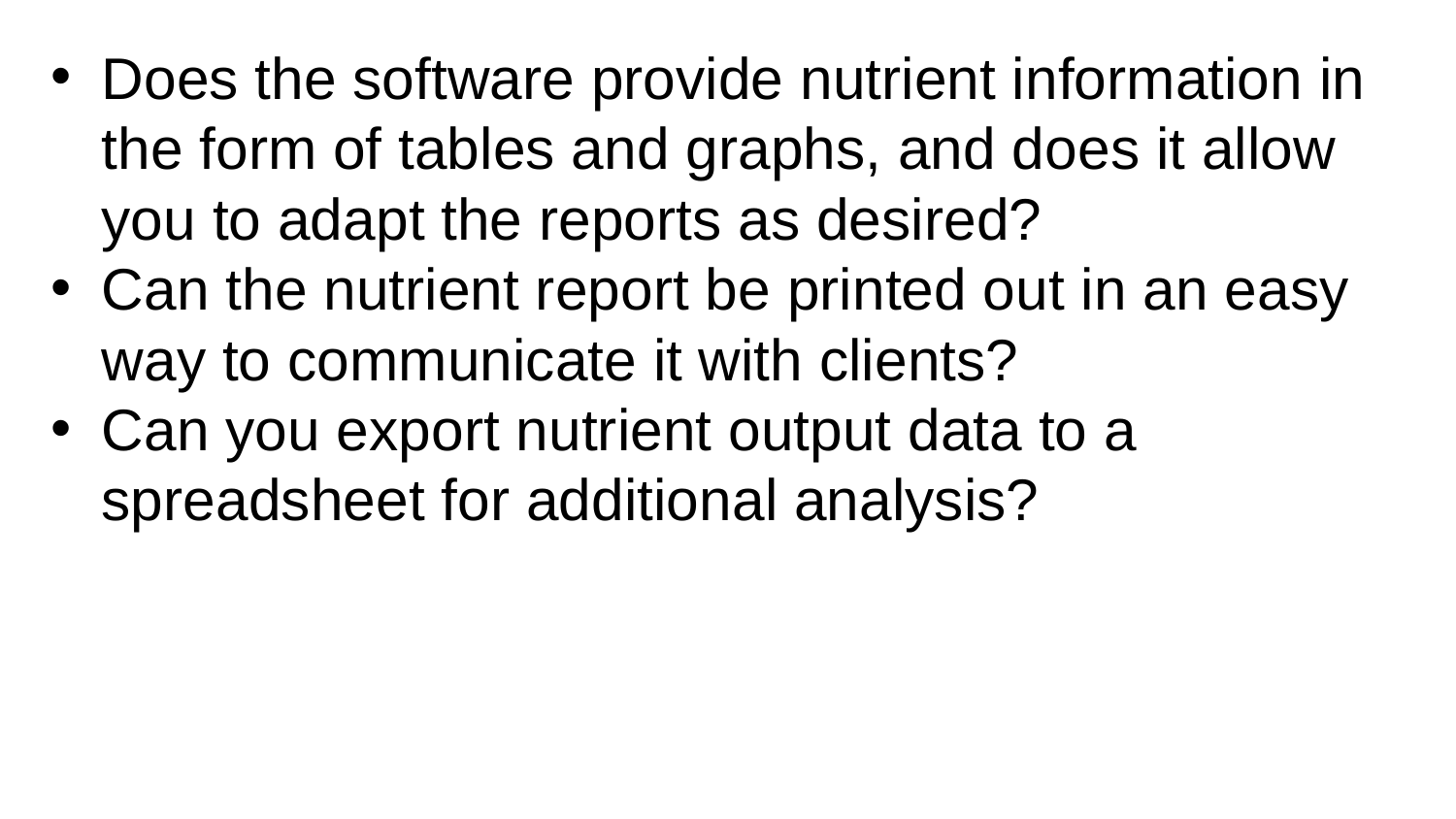

Does the software provide nutrient information in the form of tables and graphs, and does it allow you to adapt the reports as desired?
Can the nutrient report be printed out in an easy way to communicate it with clients?
Can you export nutrient output data to a spreadsheet for additional analysis?